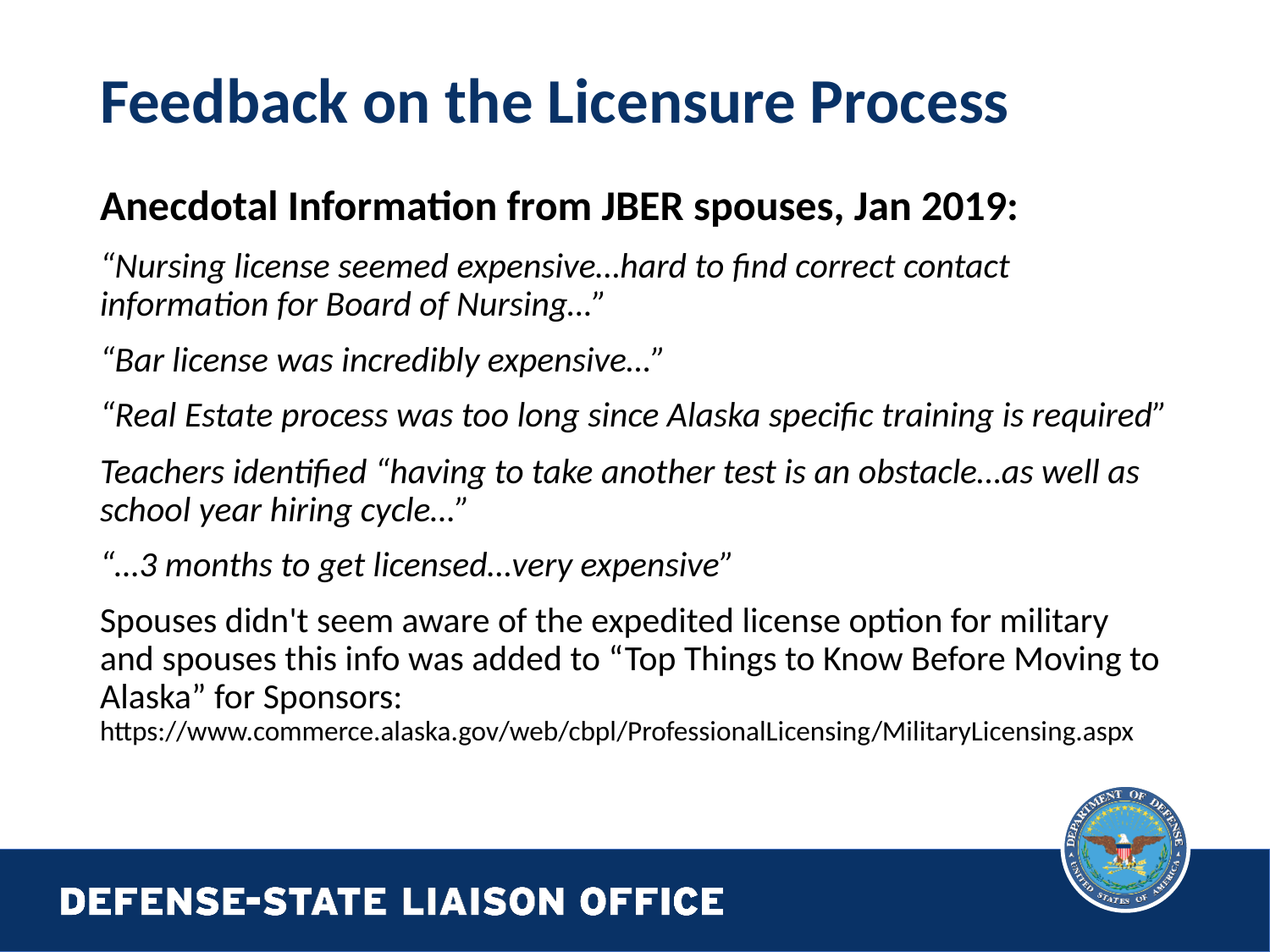

# Feedback on the Licensure Process
Anecdotal Information from JBER spouses, Jan 2019:
“Nursing license seemed expensive…hard to find correct contact information for Board of Nursing…”
“Bar license was incredibly expensive…”
“Real Estate process was too long since Alaska specific training is required”
Teachers identified “having to take another test is an obstacle…as well as school year hiring cycle…”
“…3 months to get licensed…very expensive”
Spouses didn't seem aware of the expedited license option for military and spouses this info was added to “Top Things to Know Before Moving to Alaska” for Sponsors: https://www.commerce.alaska.gov/web/cbpl/ProfessionalLicensing/MilitaryLicensing.aspx